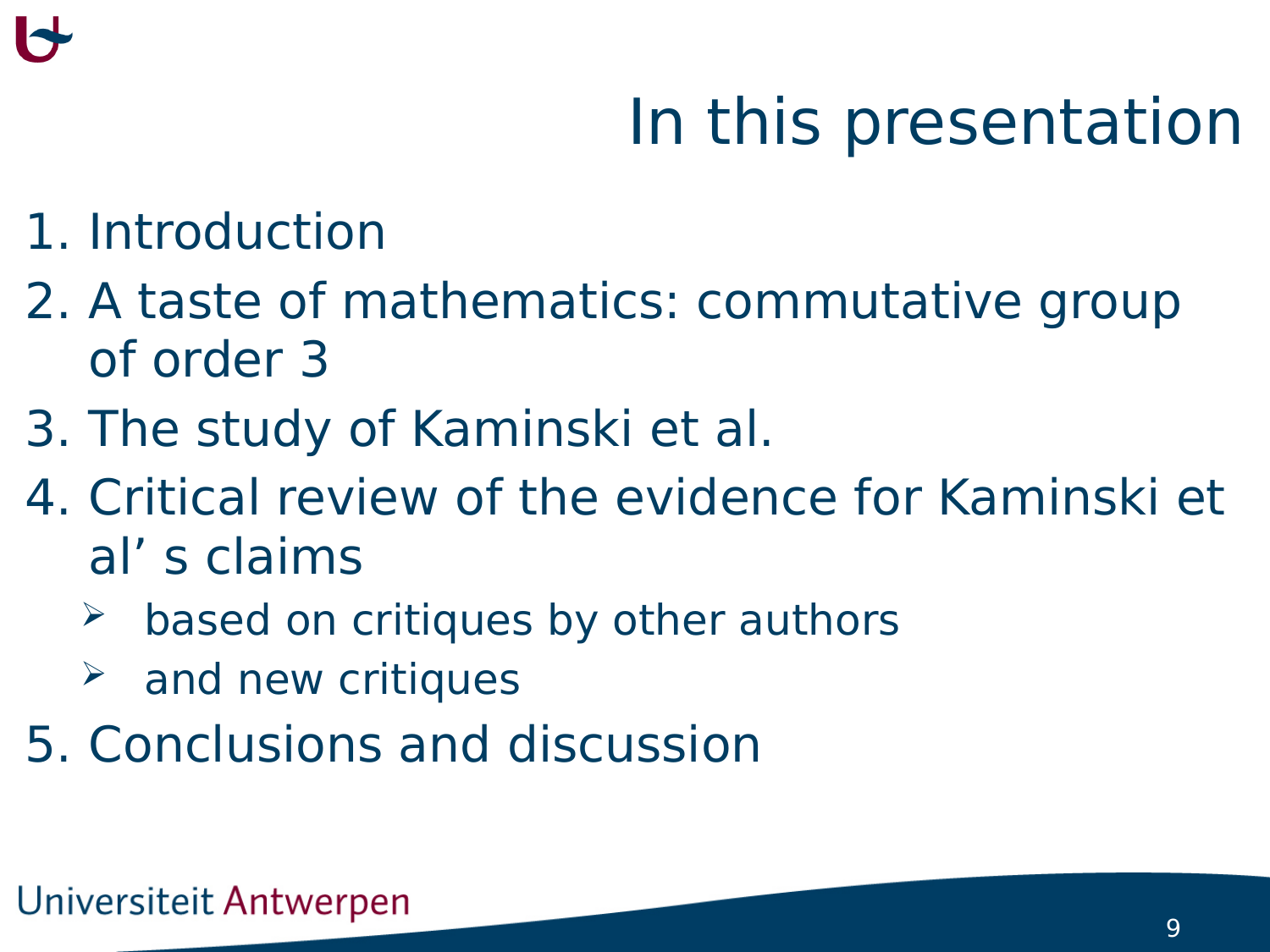

# In this presentation
Introduction
A taste of mathematics: commutative group of order 3
The study of Kaminski et al.
Critical review of the evidence for Kaminski et al’ s claims
based on critiques by other authors
and new critiques
Conclusions and discussion